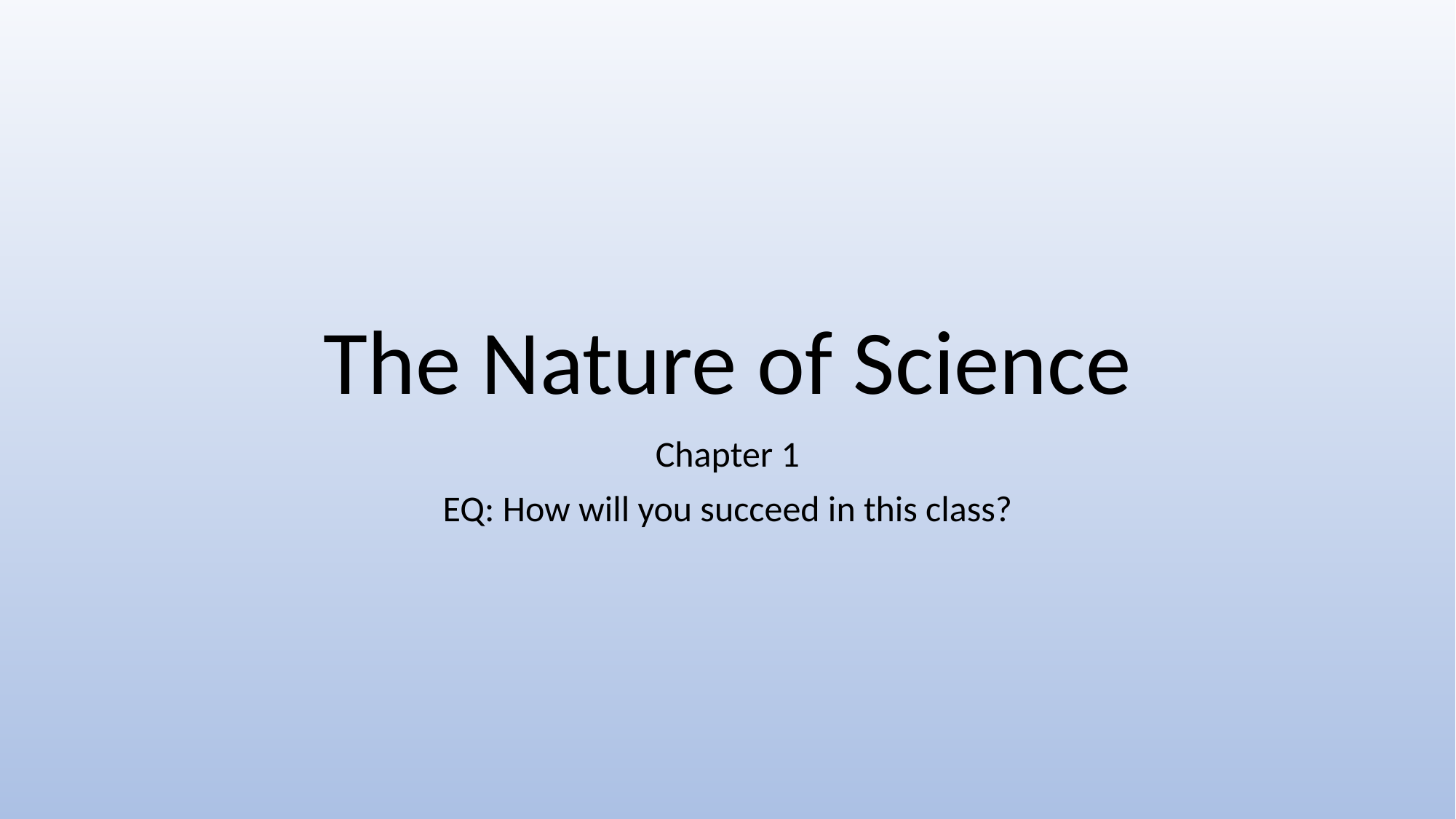

# The Nature of Science
Chapter 1
EQ: How will you succeed in this class?